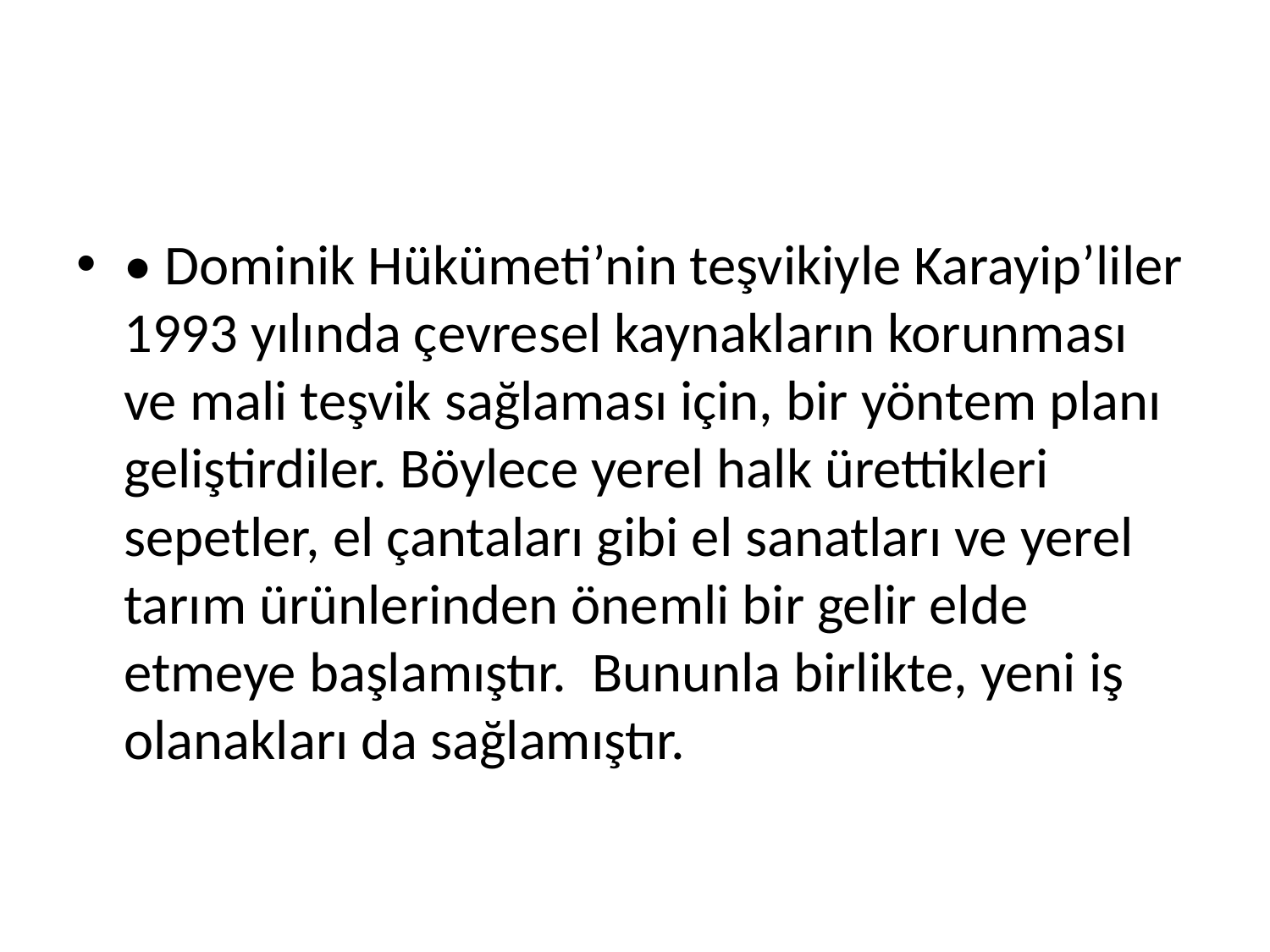

#
• Dominik Hükümeti’nin teşvikiyle Karayip’liler 1993 yılında çevresel kaynakların korunması ve mali teşvik sağlaması için, bir yöntem planı geliştirdiler. Böylece yerel halk ürettikleri sepetler, el çantaları gibi el sanatları ve yerel tarım ürünlerinden önemli bir gelir elde etmeye başlamıştır.  Bununla birlikte, yeni iş olanakları da sağlamıştır.